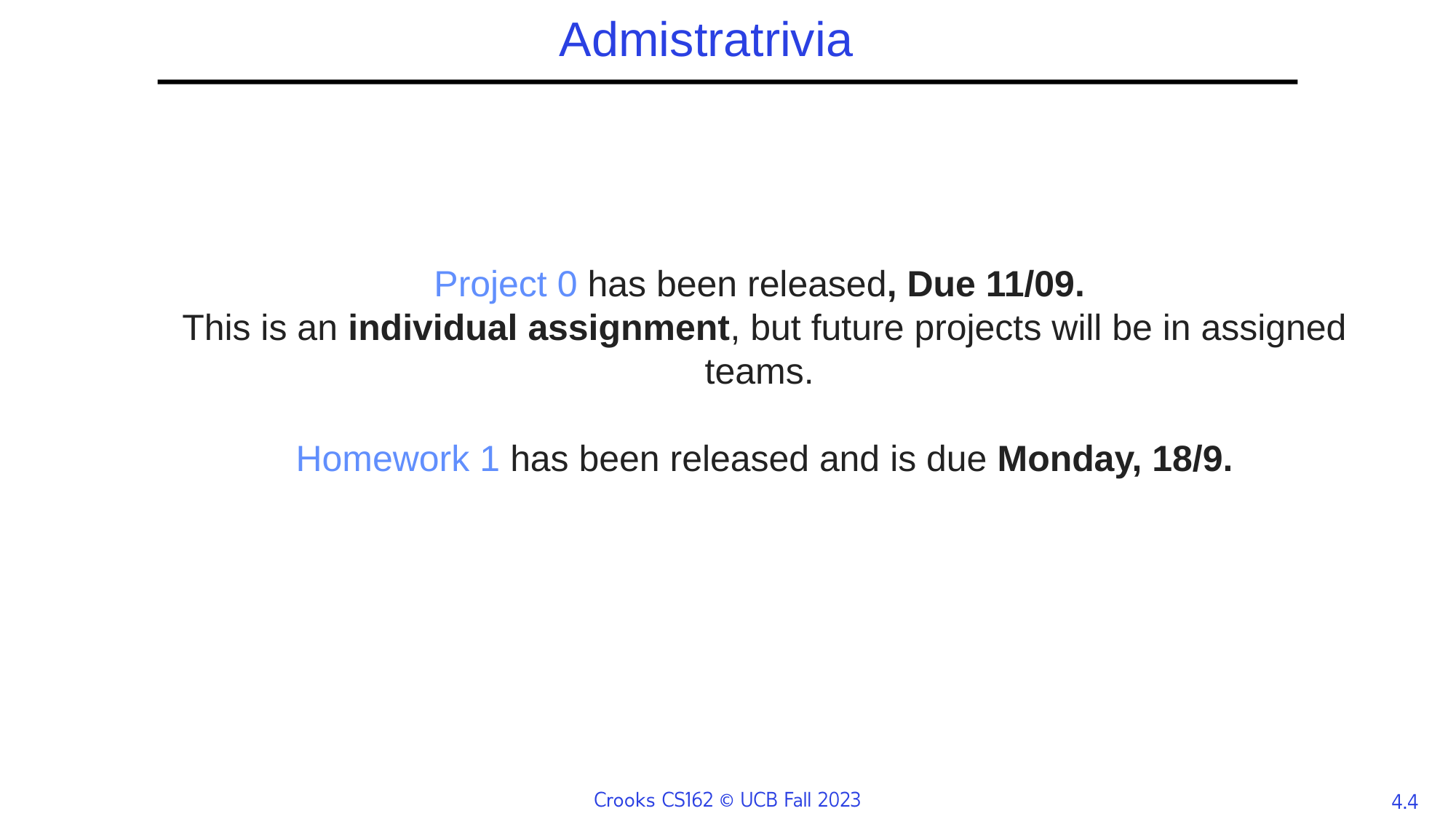

# Admistratrivia
Project 0 has been released, Due 11/09.
This is an individual assignment, but future projects will be in assigned teams.

Homework 1 has been released and is due Monday, 18/9.